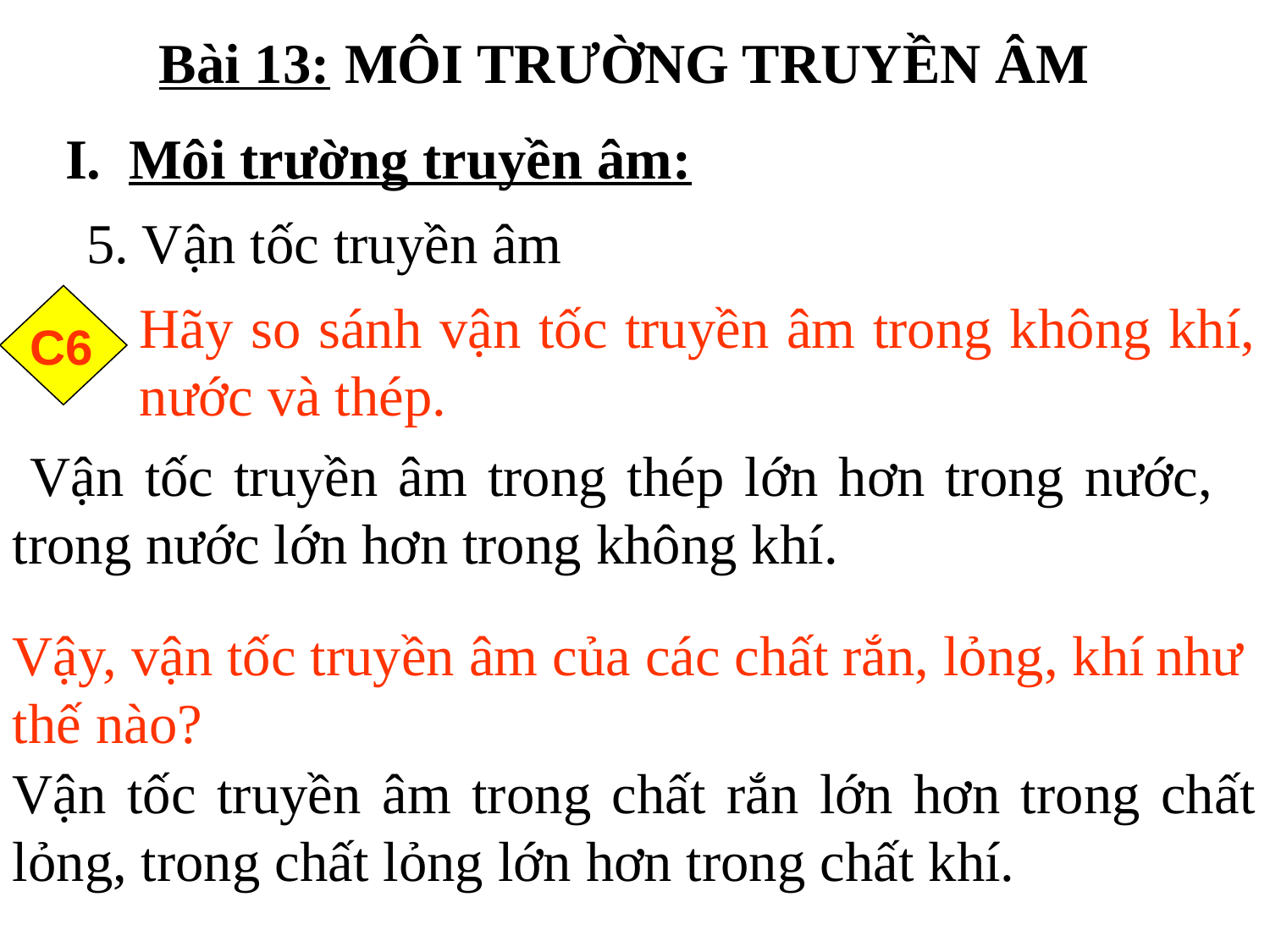

Bài 13: MÔI TRƯỜNG TRUYỀN ÂM
Môi trường truyền âm:
5. Vận tốc truyền âm

C6
Hãy so sánh vận tốc truyền âm trong không khí, nước và thép.
 Vận tốc truyền âm trong thép lớn hơn trong nước, trong nước lớn hơn trong không khí.
Vậy, vận tốc truyền âm của các chất rắn, lỏng, khí như thế nào?
Vận tốc truyền âm trong chất rắn lớn hơn trong chất lỏng, trong chất lỏng lớn hơn trong chất khí.